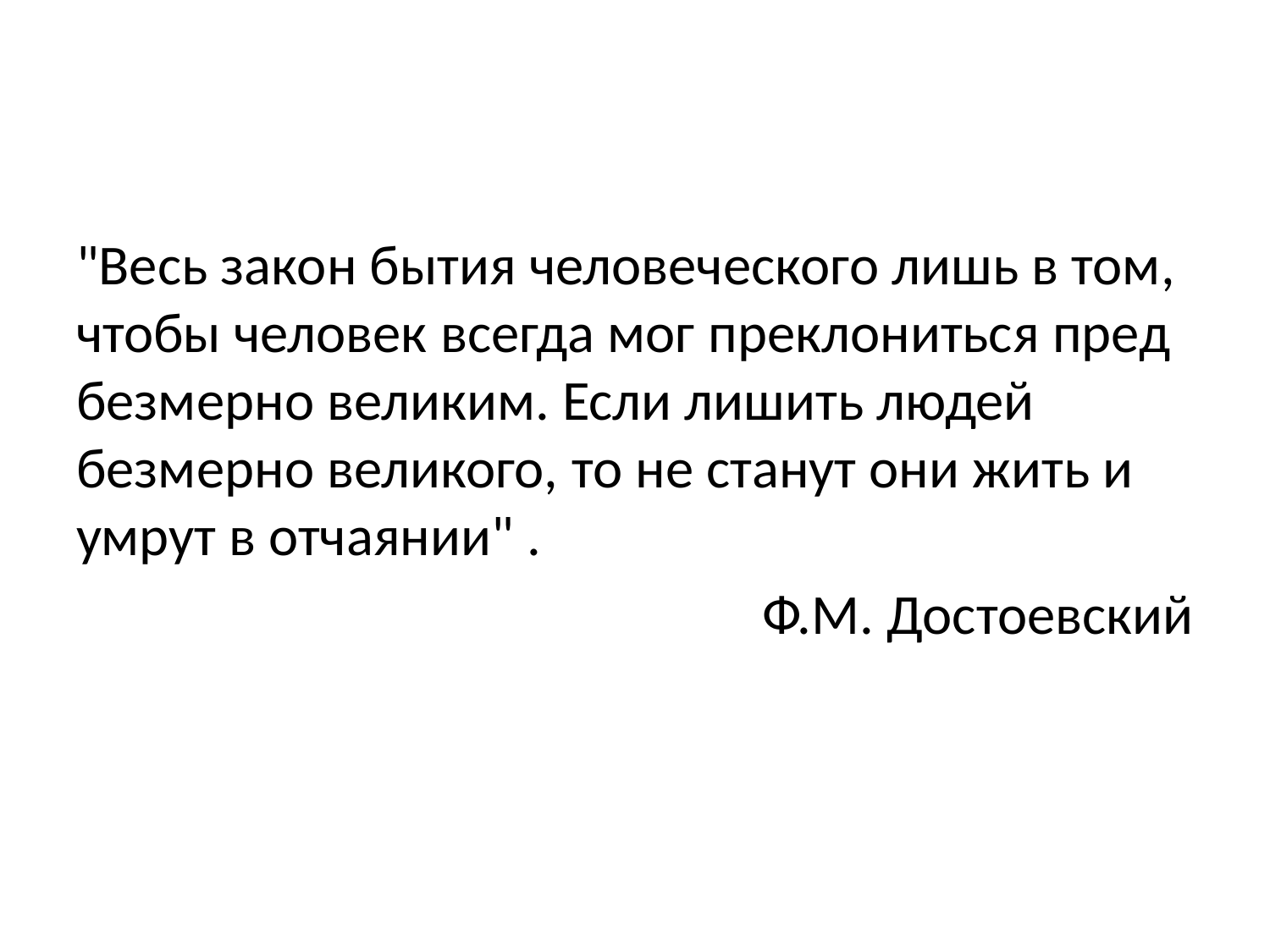

#
"Весь закон бытия человеческого лишь в том, чтобы человек всегда мог преклониться пред безмерно великим. Если лишить людей безмерно великого, то не станут они жить и умрут в отчаянии" .
Ф.М. Достоевский